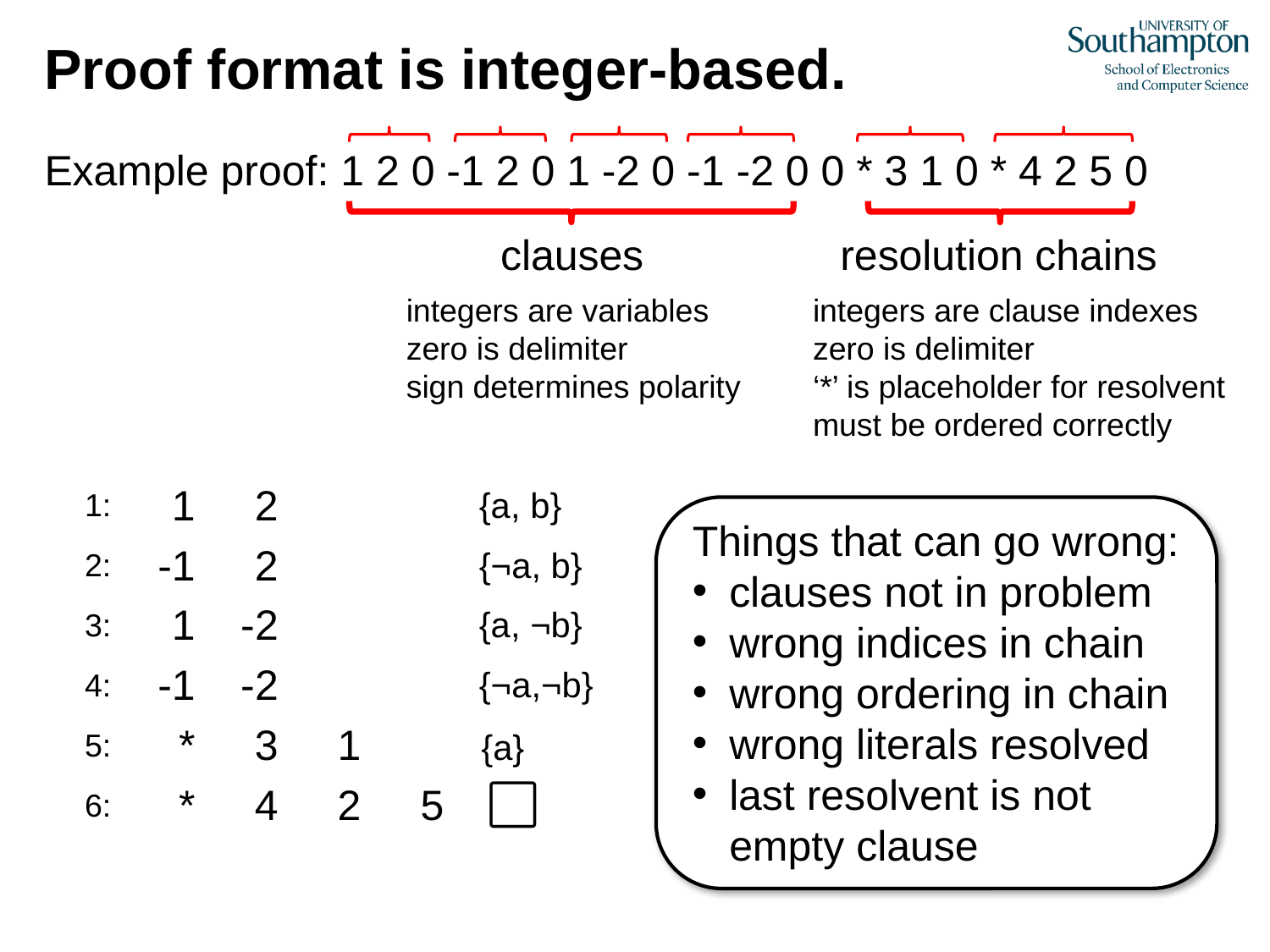

# Proof format is integer-based.

Example proof: 1 2 0 -1 2 0 1 -2 0 -1 -2 0 0 * 3 1 0 * 4 2 5 0

clauses
resolution chains
integers are variables
zero is delimiter
sign determines polarity
integers are clause indexes
zero is delimiter
‘*’ is placeholder for resolvent
must be ordered correctly
| 1: | 1 | 2 |  |  | {a, b} |
| --- | --- | --- | --- | --- | --- |
| 2: | -1 | 2 |  |  | {¬a, b} |
| 3: | 1 | -2 |  |  | {a, ¬b} |
| 4: | -1 | -2 |  |  | {¬a,¬b} |
| 5: | \* | 3 | 1 |  | {a} |
| 6: | \* | 4 | 2 | 5 | ⃞ |

Things that can go wrong:
clauses not in problem
wrong indices in chain
wrong ordering in chain
wrong literals resolved
last resolvent is not
empty clause